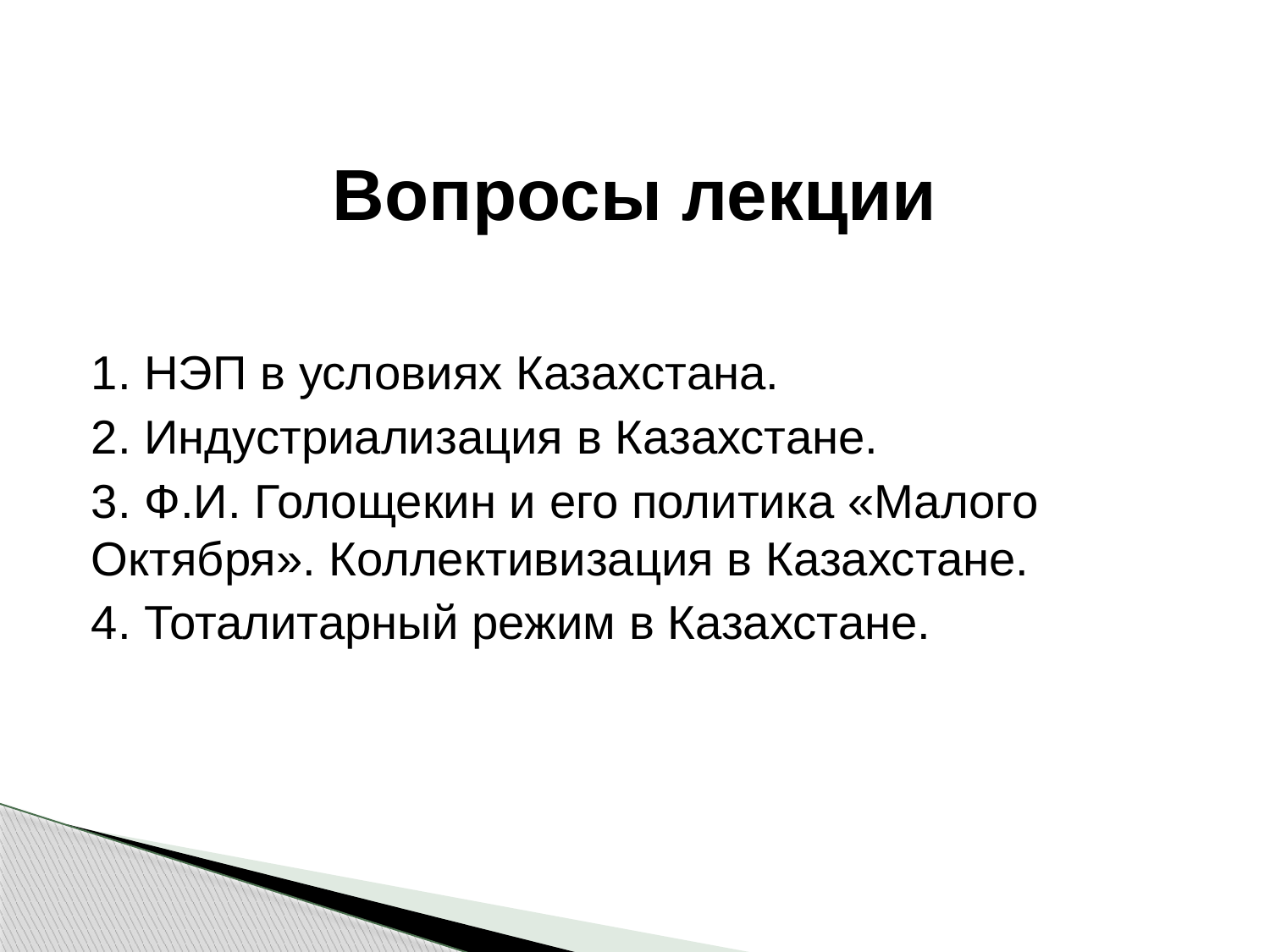

# Вопросы лекции
1. НЭП в условиях Казахстана.
2. Индустриализация в Казахстане.
3. Ф.И. Голощекин и его политика «Малого Октября». Коллективизация в Казахстане.
4. Тоталитарный режим в Казахстане.